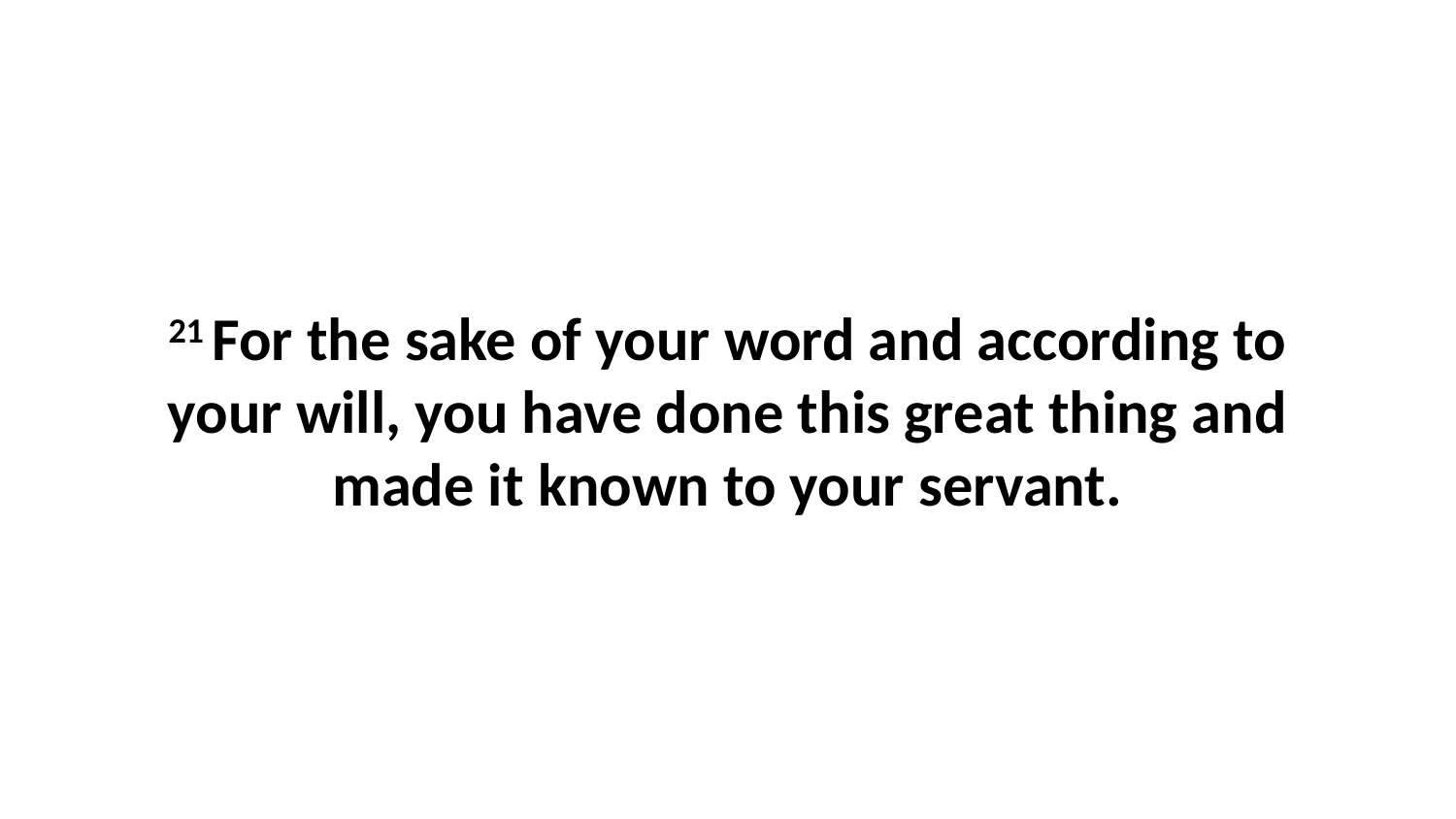

21 For the sake of your word and according to your will, you have done this great thing and made it known to your servant.